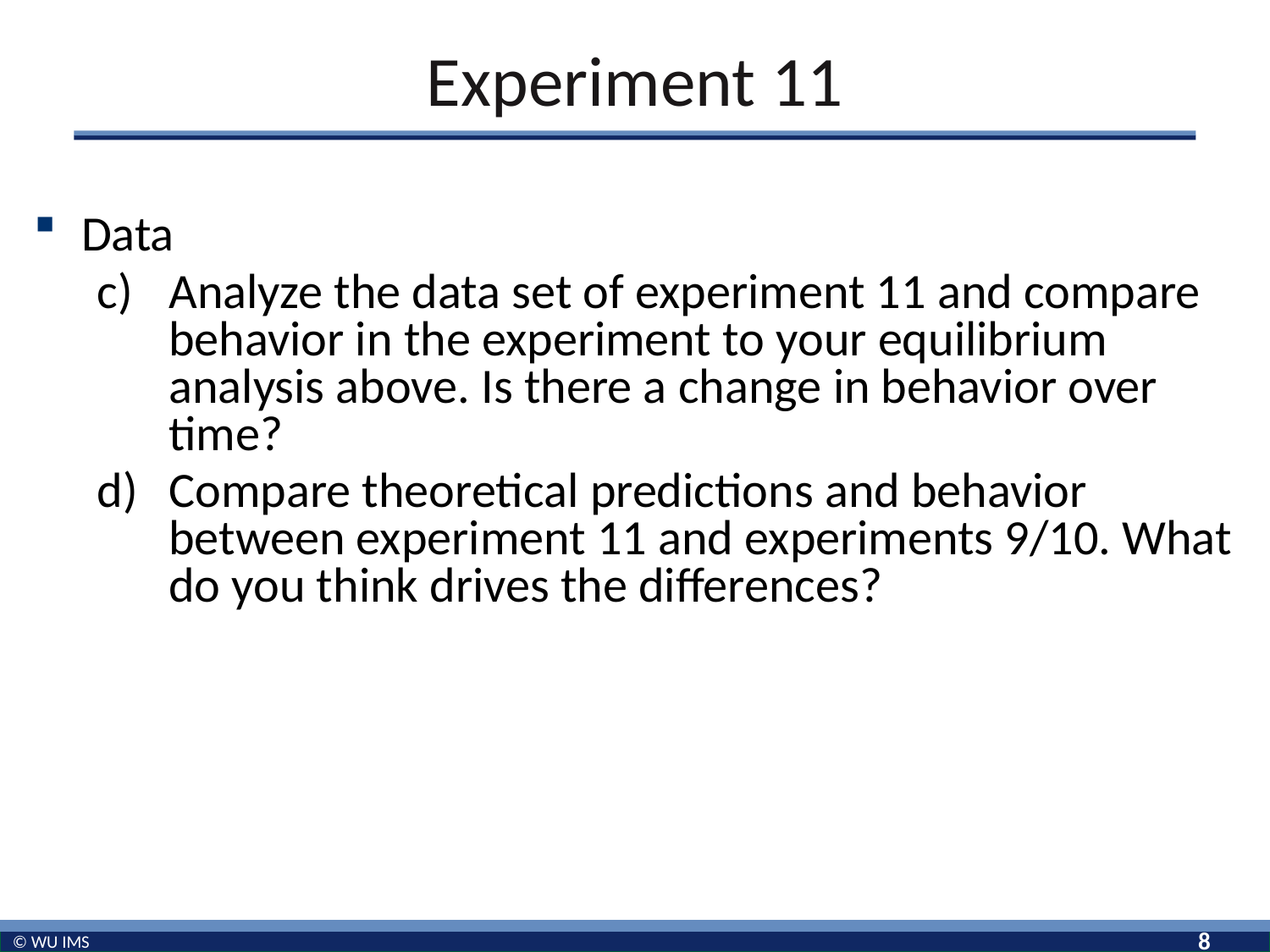

# Experiment 11

Data
Analyze the data set of experiment 11 and compare behavior in the experiment to your equilibrium analysis above. Is there a change in behavior over time?
Compare theoretical predictions and behavior between experiment 11 and experiments 9/10. What do you think drives the differences?

8